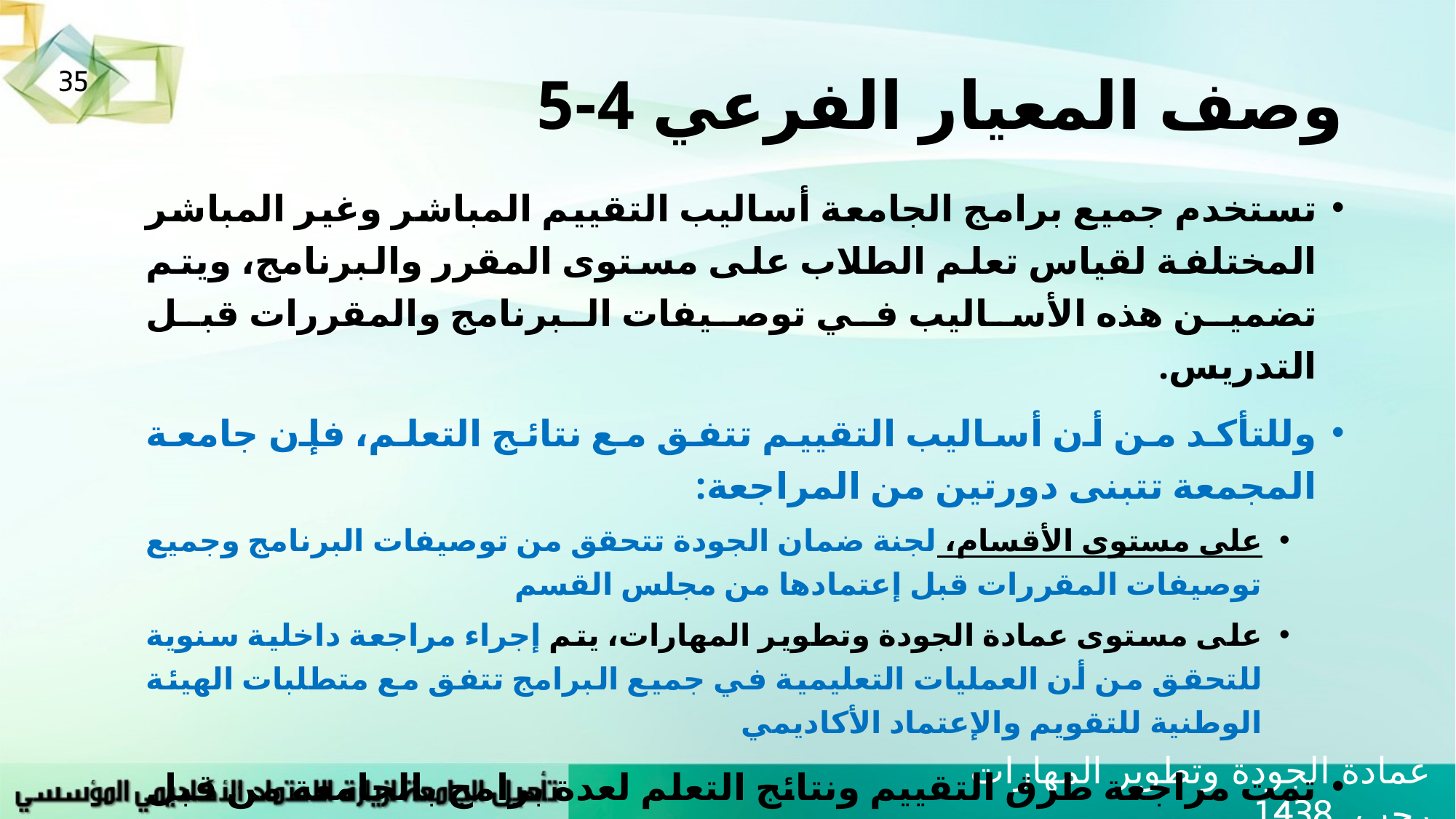

# وصف المعيار الفرعي 4-5
35
تستخدم جميع برامج الجامعة أساليب التقييم المباشر وغير المباشر المختلفة لقياس تعلم الطلاب على مستوى المقرر والبرنامج، ويتم تضمين هذه الأساليب في توصيفات البرنامج والمقررات قبل التدريس.
وللتأكد من أن أساليب التقييم تتفق مع نتائج التعلم، فإن جامعة المجمعة تتبنى دورتين من المراجعة:
على مستوى الأقسام، لجنة ضمان الجودة تتحقق من توصيفات البرنامج وجميع توصيفات المقررات قبل إعتمادها من مجلس القسم
على مستوى عمادة الجودة وتطوير المهارات، يتم إجراء مراجعة داخلية سنوية للتحقق من أن العمليات التعليمية في جميع البرامج تتفق مع متطلبات الهيئة الوطنية للتقويم والإعتماد الأكاديمي
تمت مراجعة طرق التقييم ونتائج التعلم لعدة برامج بالجامعة من قبل مراجعيين خارجيين (البرامج المعتمدة خارجيا من ABET + AHPGS + ASIIN)
عمادة الجودة وتطوير المهارات                               رجب  1438